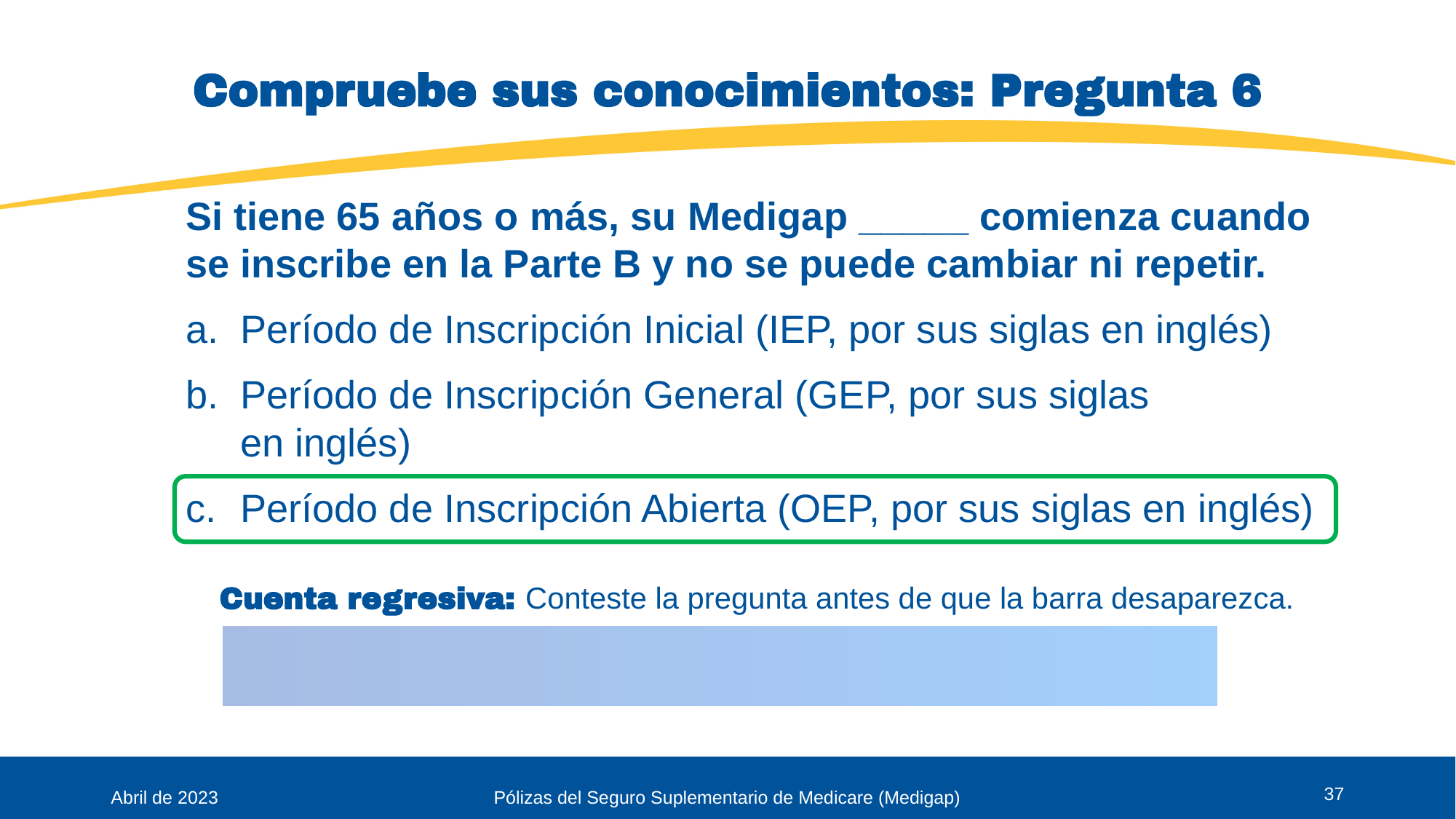

# Compruebe sus conocimientos: Pregunta 6
Si tiene 65 años o más, su Medigap _____ comienza cuando se inscribe en la Parte B y no se puede cambiar ni repetir.
Período de Inscripción Inicial (IEP, por sus siglas en inglés)
Período de Inscripción General (GEP, por sus siglas
en inglés)
Período de Inscripción Abierta (OEP, por sus siglas en inglés)

Cuenta regresiva: Conteste la pregunta antes de que la barra desaparezca.
37
Abril de 2023
Pólizas del Seguro Suplementario de Medicare (Medigap)